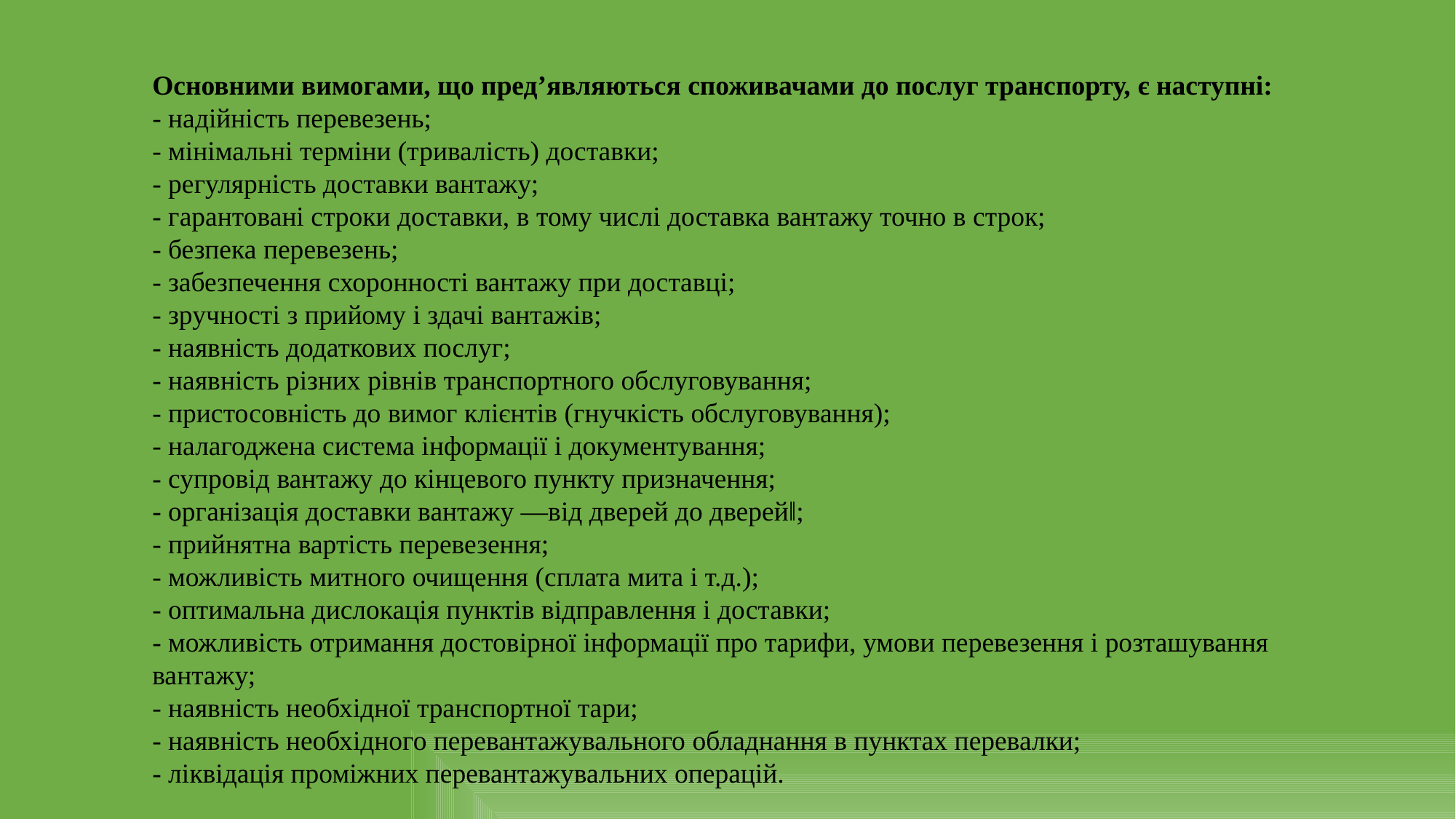

Основними вимогами, що пред’являються споживачами до послуг транспорту, є наступні:
- надійність перевезень;
- мінімальні терміни (тривалість) доставки;
- регулярність доставки вантажу;
- гарантовані строки доставки, в тому числі доставка вантажу точно в строк;
- безпека перевезень;
- забезпечення схоронності вантажу при доставці;
- зручності з прийому і здачі вантажів;
- наявність додаткових послуг;
- наявність різних рівнів транспортного обслуговування;
- пристосовність до вимог клієнтів (гнучкість обслуговування);
- налагоджена система інформації і документування;
- супровід вантажу до кінцевого пункту призначення;
- організація доставки вантажу ―від дверей до дверей‖;
- прийнятна вартість перевезення;
- можливість митного очищення (сплата мита і т.д.);
- оптимальна дислокація пунктів відправлення і доставки;
- можливість отримання достовірної інформації про тарифи, умови перевезення і розташування вантажу;
- наявність необхідної транспортної тари;
- наявність необхідного перевантажувального обладнання в пунктах перевалки;
- ліквідація проміжних перевантажувальних операцій.